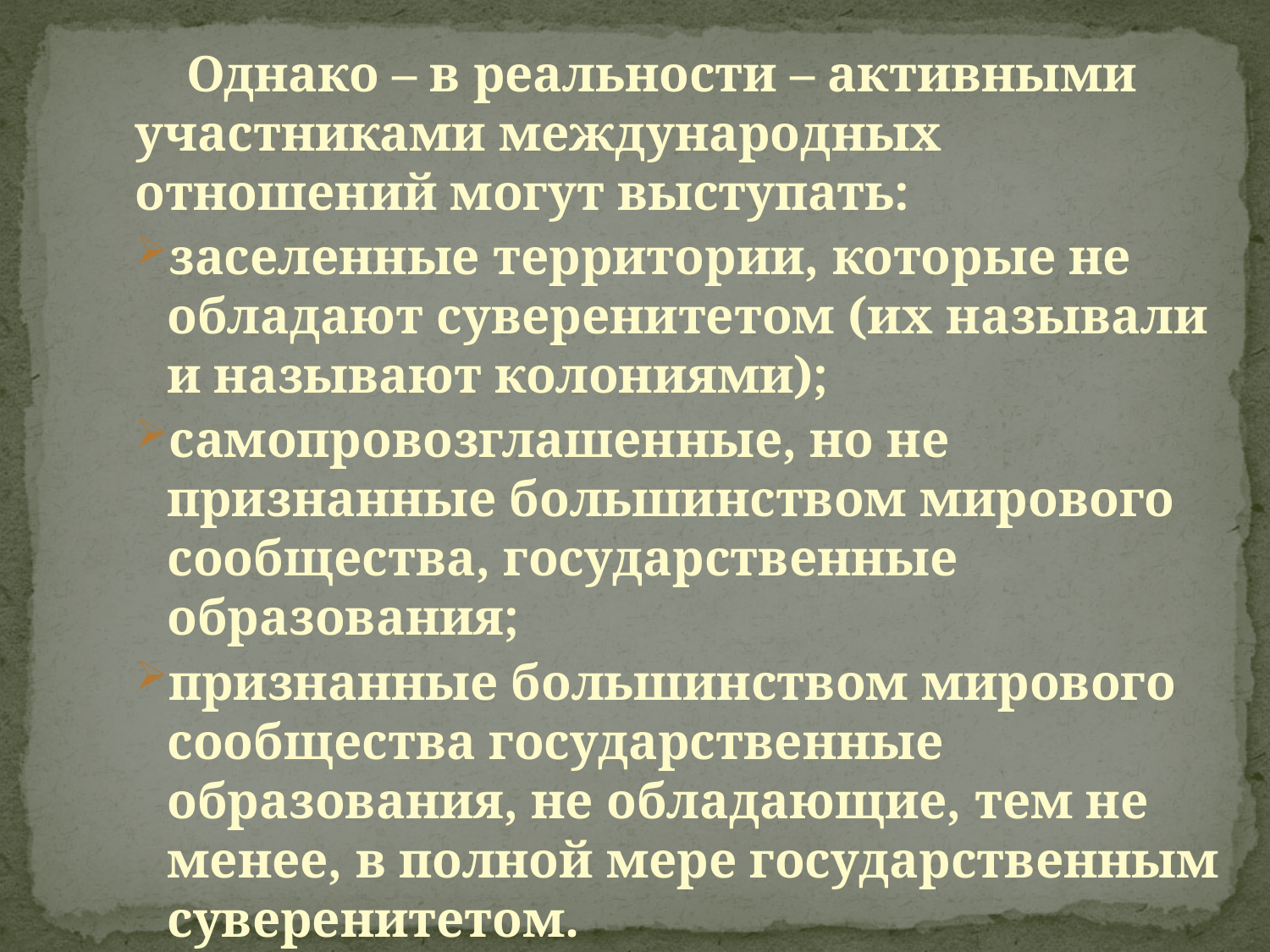

#
    Однако – в реальности – активными участниками международных отношений могут выступать:
заселенные территории, которые не обладают суверенитетом (их называли и называют колониями);
самопровозглашенные, но не признанные большинством мирового сообщества, государственные образования;
признанные большинством мирового сообщества государственные образования, не обладающие, тем не менее, в полной мере государственным суверенитетом.